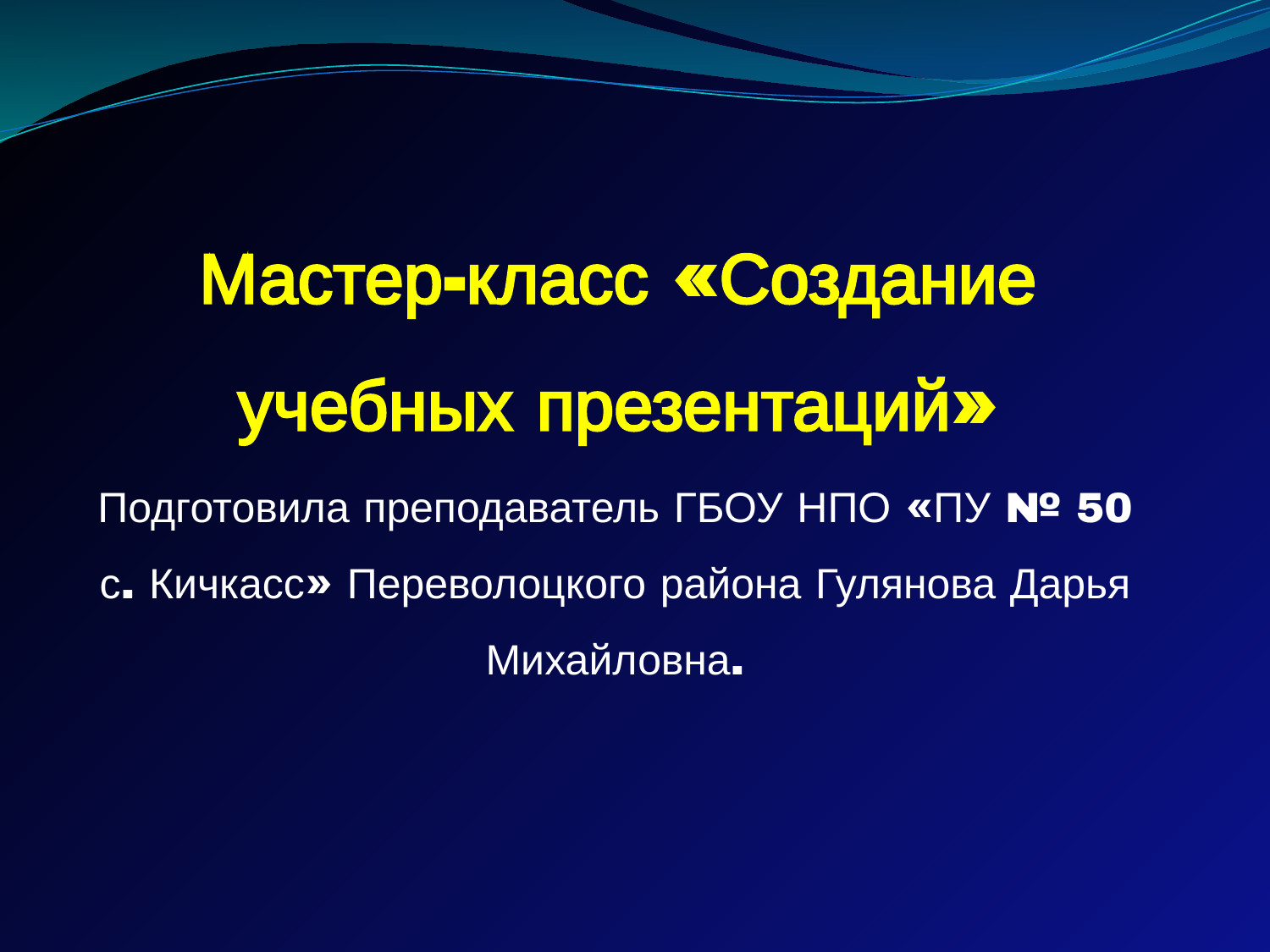

# Мастер-класс «Создание учебных презентаций»
Подготовила преподаватель ГБОУ НПО «ПУ № 50 с. Кичкасс» Переволоцкого района Гулянова Дарья Михайловна.